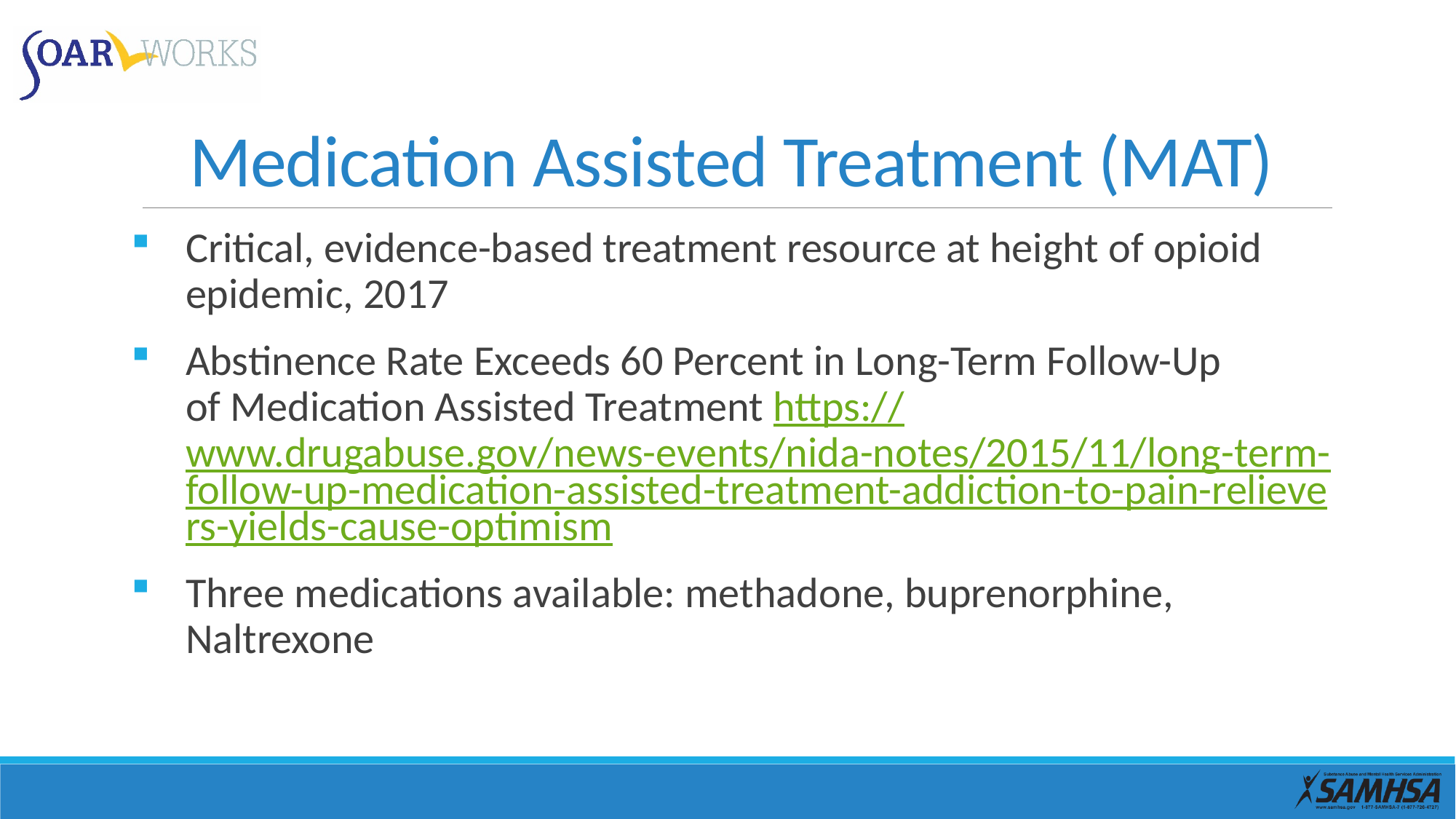

# Medication Assisted Treatment (MAT)
Critical, evidence-based treatment resource at height of opioid epidemic, 2017
Abstinence Rate Exceeds 60 Percent in Long-Term Follow-Up of Medication Assisted Treatment https://www.drugabuse.gov/news-events/nida-notes/2015/11/long-term-follow-up-medication-assisted-treatment-addiction-to-pain-relievers-yields-cause-optimism
Three medications available: methadone, buprenorphine, Naltrexone